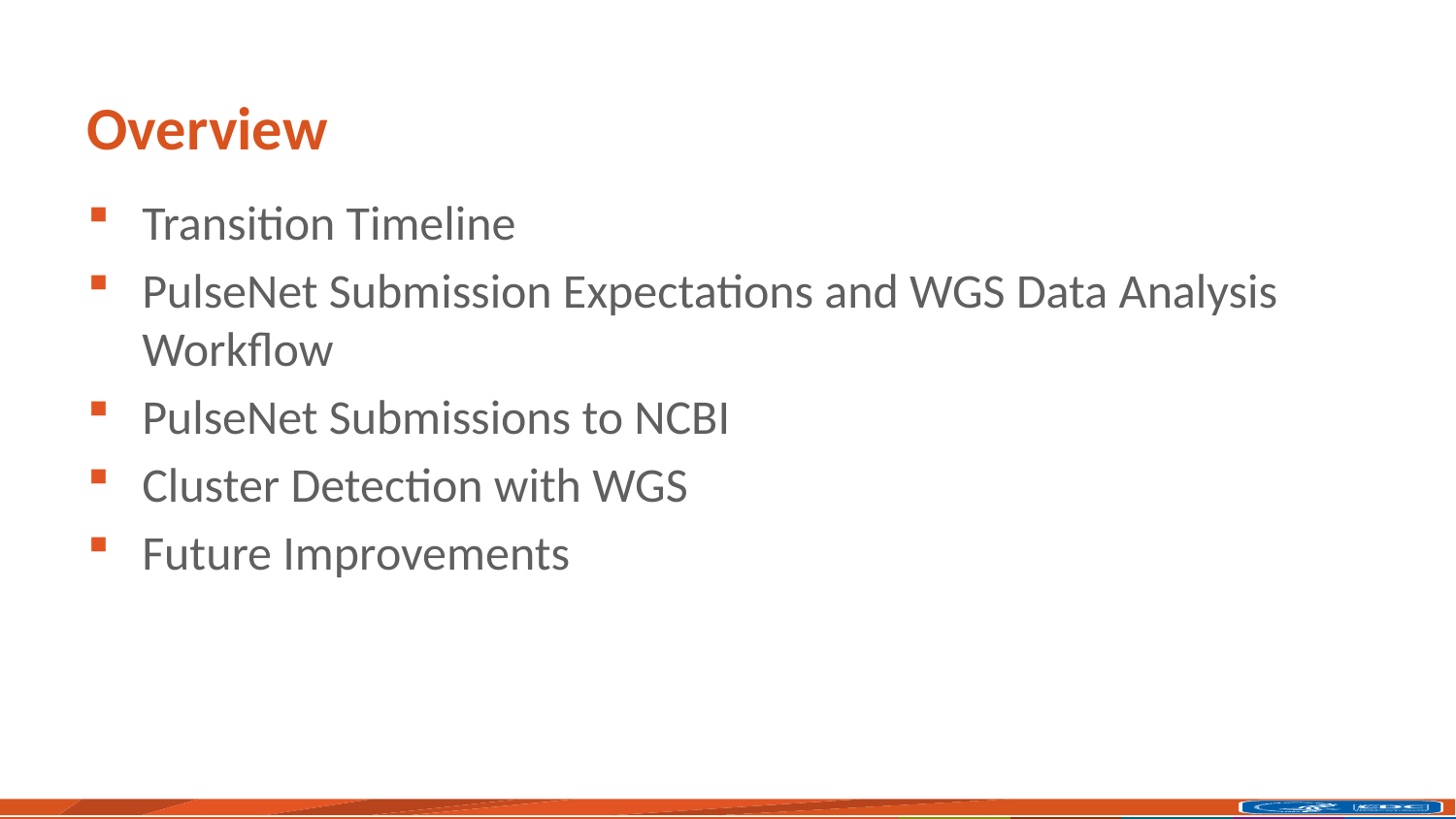

# Overview
Transition Timeline
PulseNet Submission Expectations and WGS Data Analysis Workflow
PulseNet Submissions to NCBI
Cluster Detection with WGS
Future Improvements